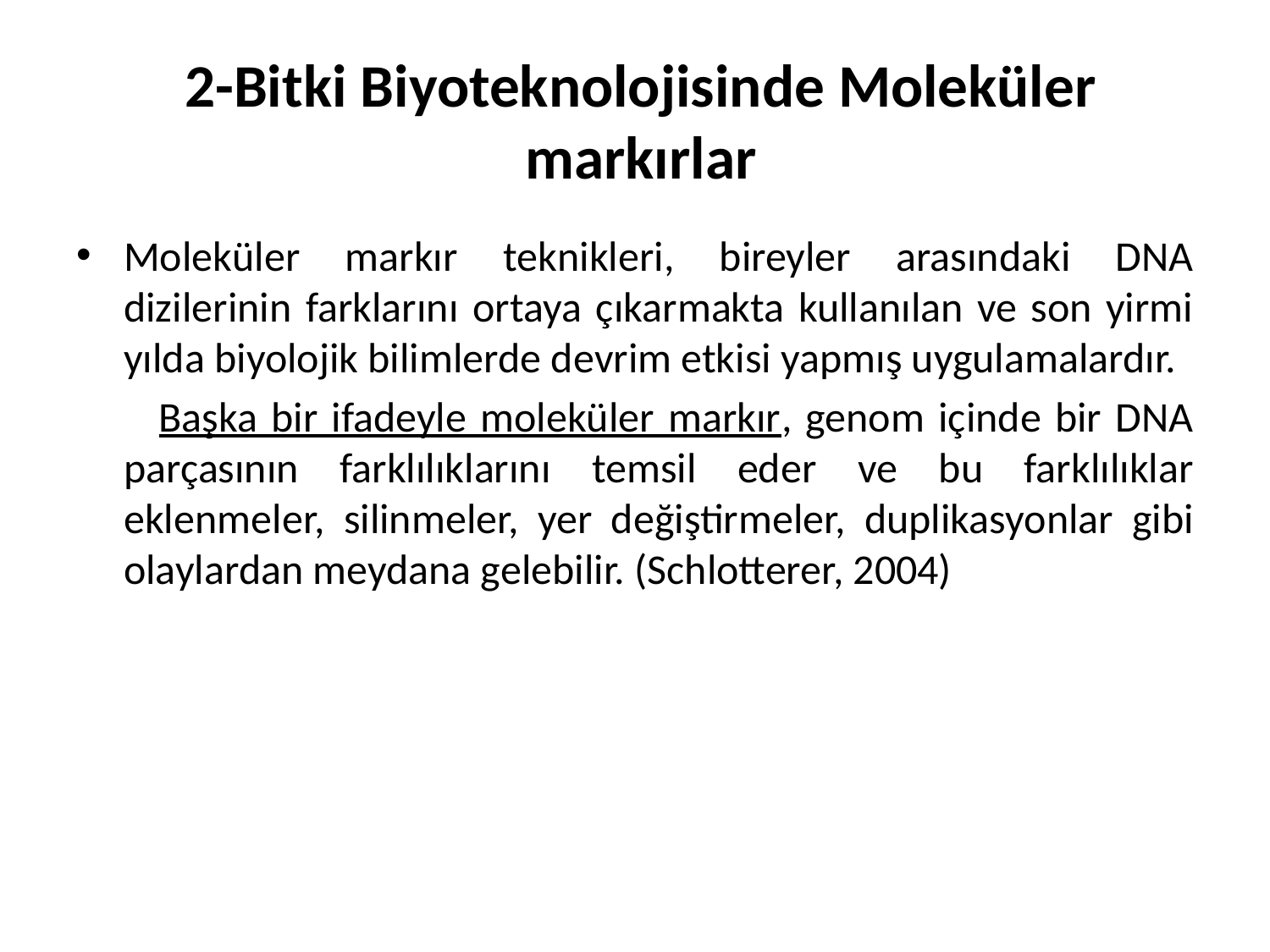

# 2-Bitki Biyoteknolojisinde Moleküler markırlar
Moleküler markır teknikleri, bireyler arasındaki DNA dizilerinin farklarını ortaya çıkarmakta kullanılan ve son yirmi yılda biyolojik bilimlerde devrim etkisi yapmış uygulamalardır.
      Başka bir ifadeyle moleküler markır, genom içinde bir DNA parçasının farklılıklarını temsil eder ve bu farklılıklar eklenmeler, silinmeler, yer değiştirmeler, duplikasyonlar gibi olaylardan meydana gelebilir. (Schlotterer, 2004)